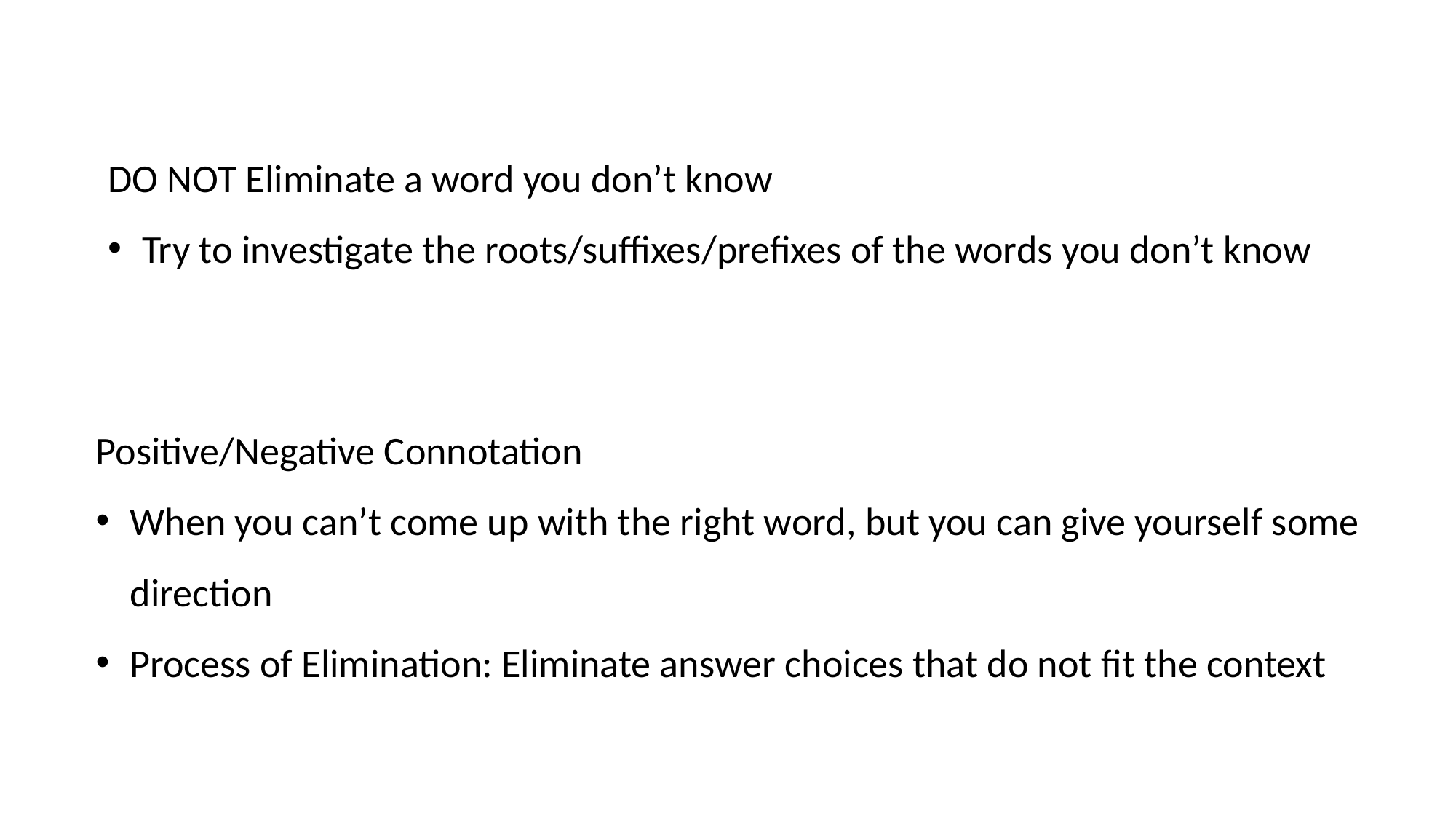

DO NOT Eliminate a word you don’t know
Try to investigate the roots/suffixes/prefixes of the words you don’t know
Positive/Negative Connotation
When you can’t come up with the right word, but you can give yourself some direction
Process of Elimination: Eliminate answer choices that do not fit the context